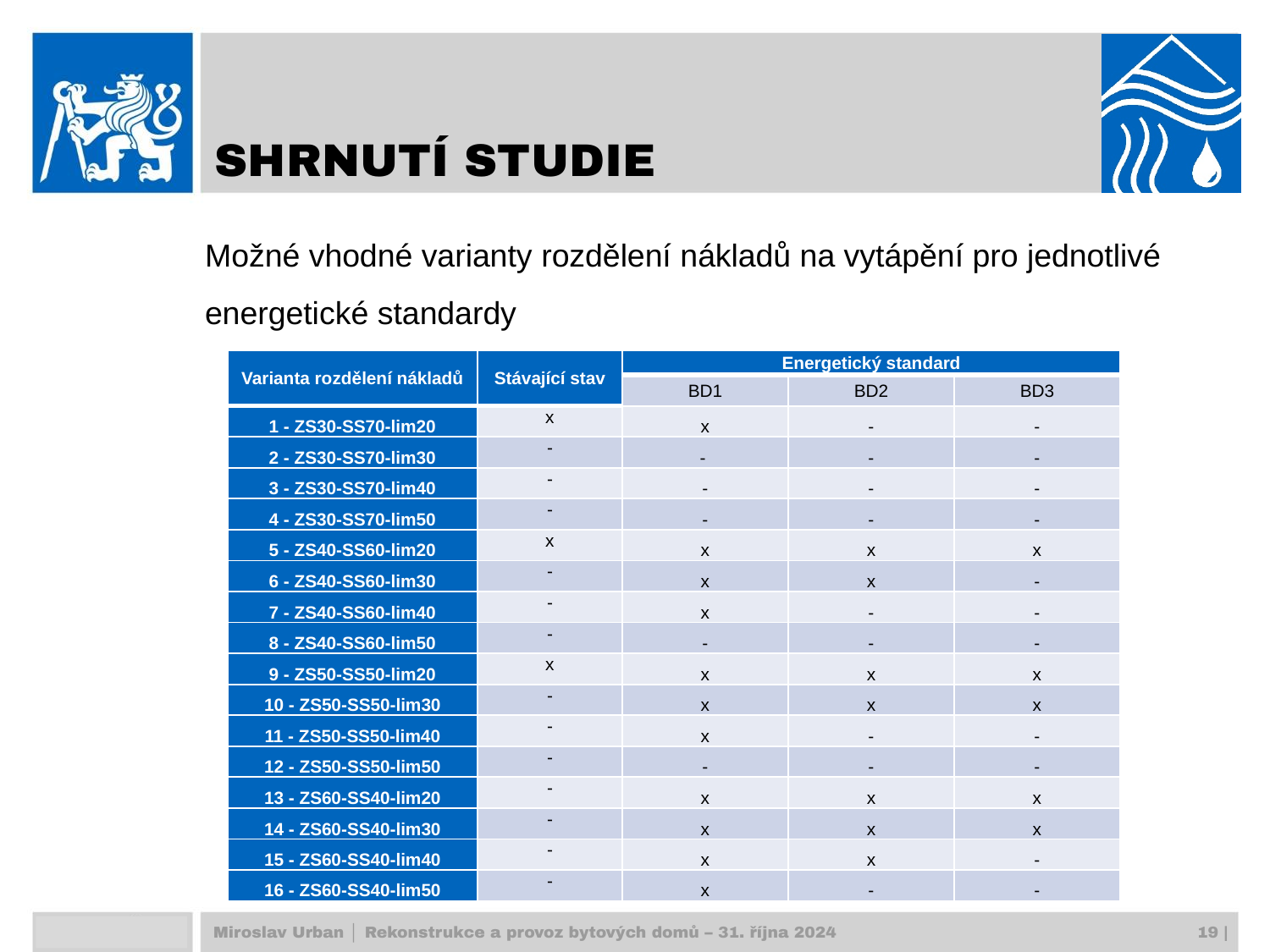

# Shrnutí studie
Možné vhodné varianty rozdělení nákladů na vytápění pro jednotlivé energetické standardy
| Varianta rozdělení nákladů | Stávající stav | Energetický standard |  |  |
| --- | --- | --- | --- | --- |
|  |  | BD1 | BD2 | BD3 |
| 1 - ZS30-SS70-lim20 | x | x | - | - |
| 2 - ZS30-SS70-lim30 | - | - | - | - |
| 3 - ZS30-SS70-lim40 | - | - | - | - |
| 4 - ZS30-SS70-lim50 | - | - | - | - |
| 5 - ZS40-SS60-lim20 | x | x | x | x |
| 6 - ZS40-SS60-lim30 | - | x | x | - |
| 7 - ZS40-SS60-lim40 | - | x | - | - |
| 8 - ZS40-SS60-lim50 | - | - | - | - |
| 9 - ZS50-SS50-lim20 | x | x | x | x |
| 10 - ZS50-SS50-lim30 | - | x | x | x |
| 11 - ZS50-SS50-lim40 | - | x | - | - |
| 12 - ZS50-SS50-lim50 | - | - | - | - |
| 13 - ZS60-SS40-lim20 | - | x | x | x |
| 14 - ZS60-SS40-lim30 | - | x | x | x |
| 15 - ZS60-SS40-lim40 | - | x | x | - |
| 16 - ZS60-SS40-lim50 | - | x | - | - |